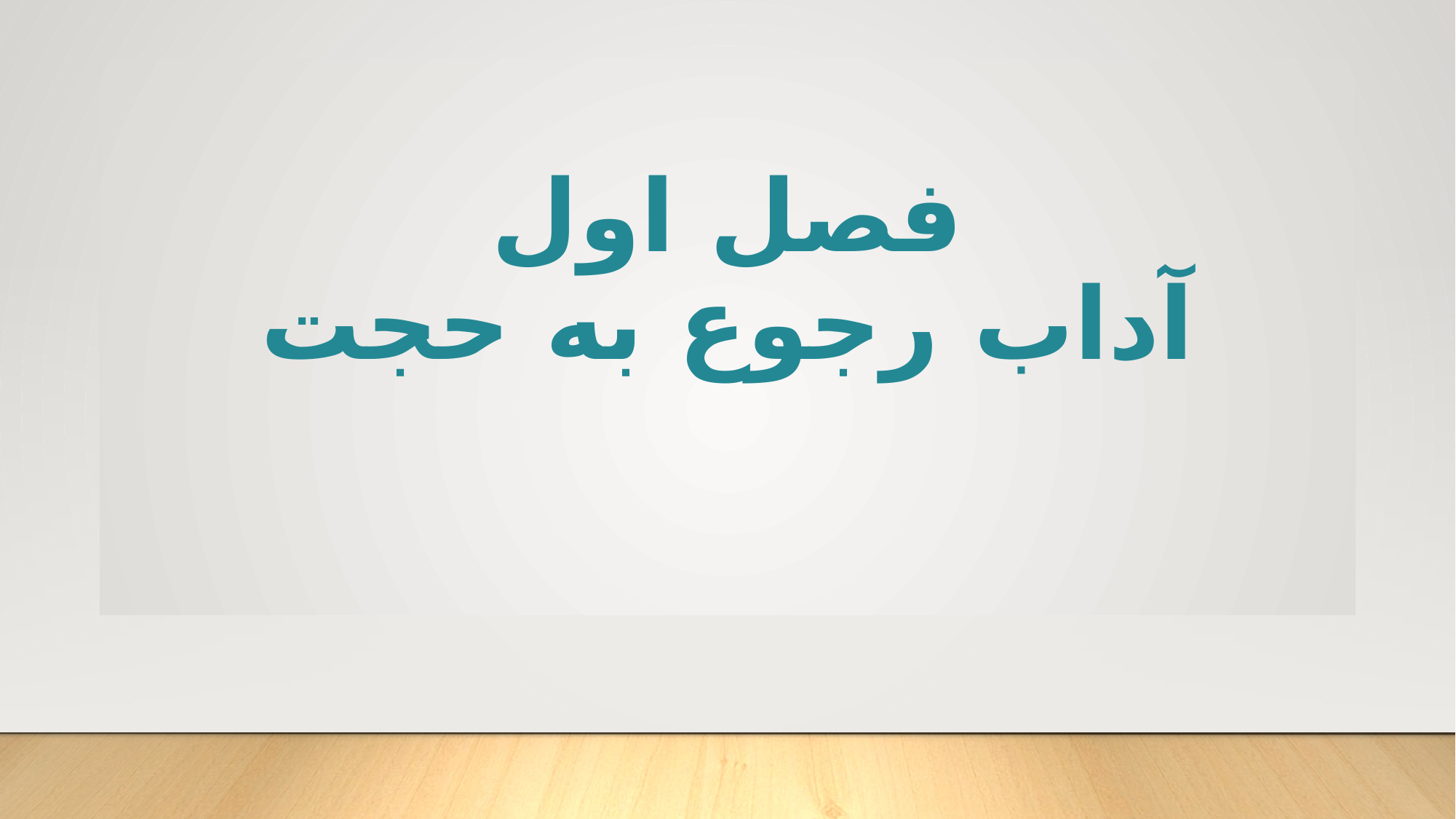

# فصل اول آداب رجوع به حجت